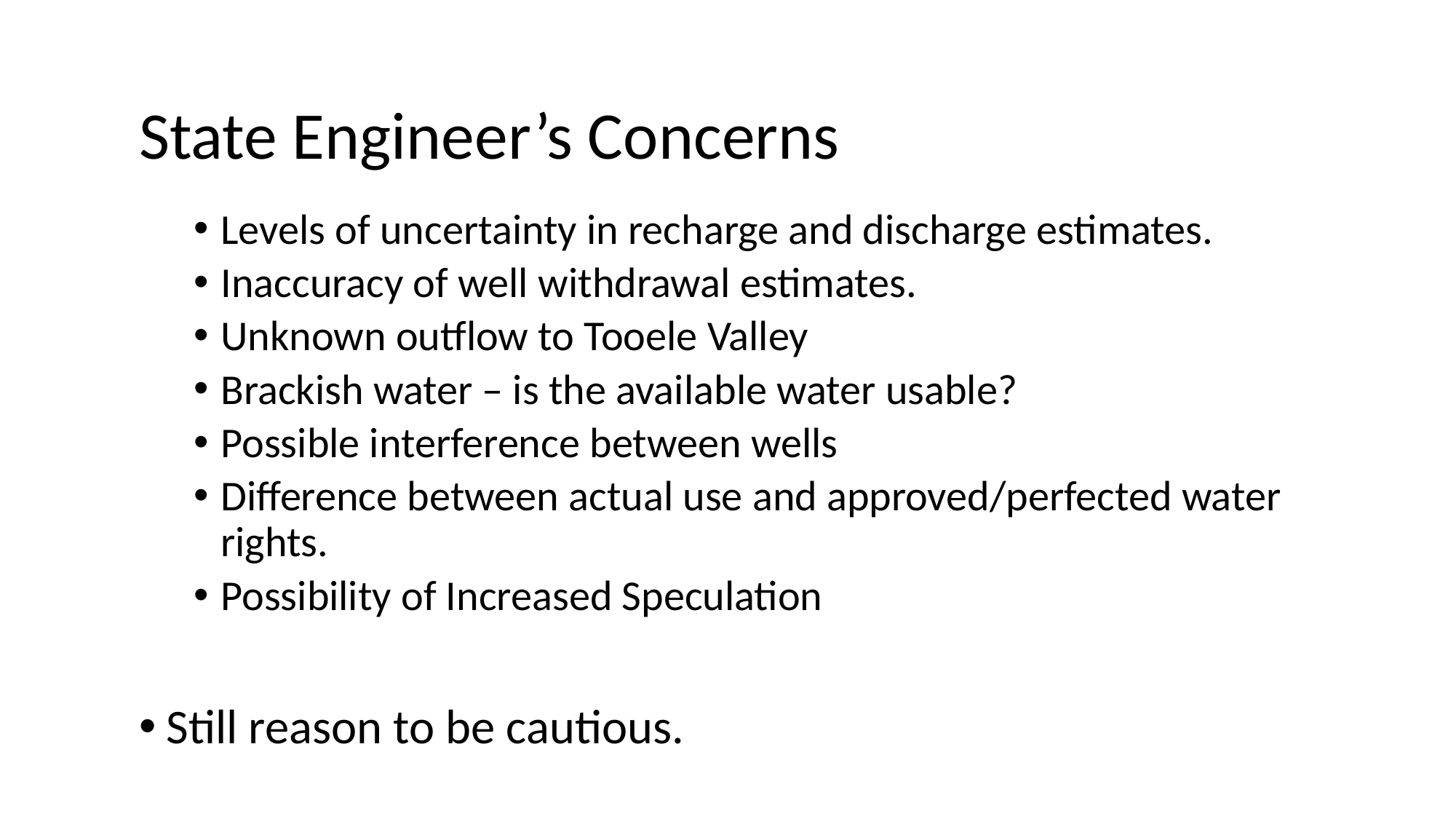

# State Engineer’s Concerns
Levels of uncertainty in recharge and discharge estimates.
Inaccuracy of well withdrawal estimates.
Unknown outflow to Tooele Valley
Brackish water – is the available water usable?
Possible interference between wells
Difference between actual use and approved/perfected water rights.
Possibility of Increased Speculation

Still reason to be cautious.